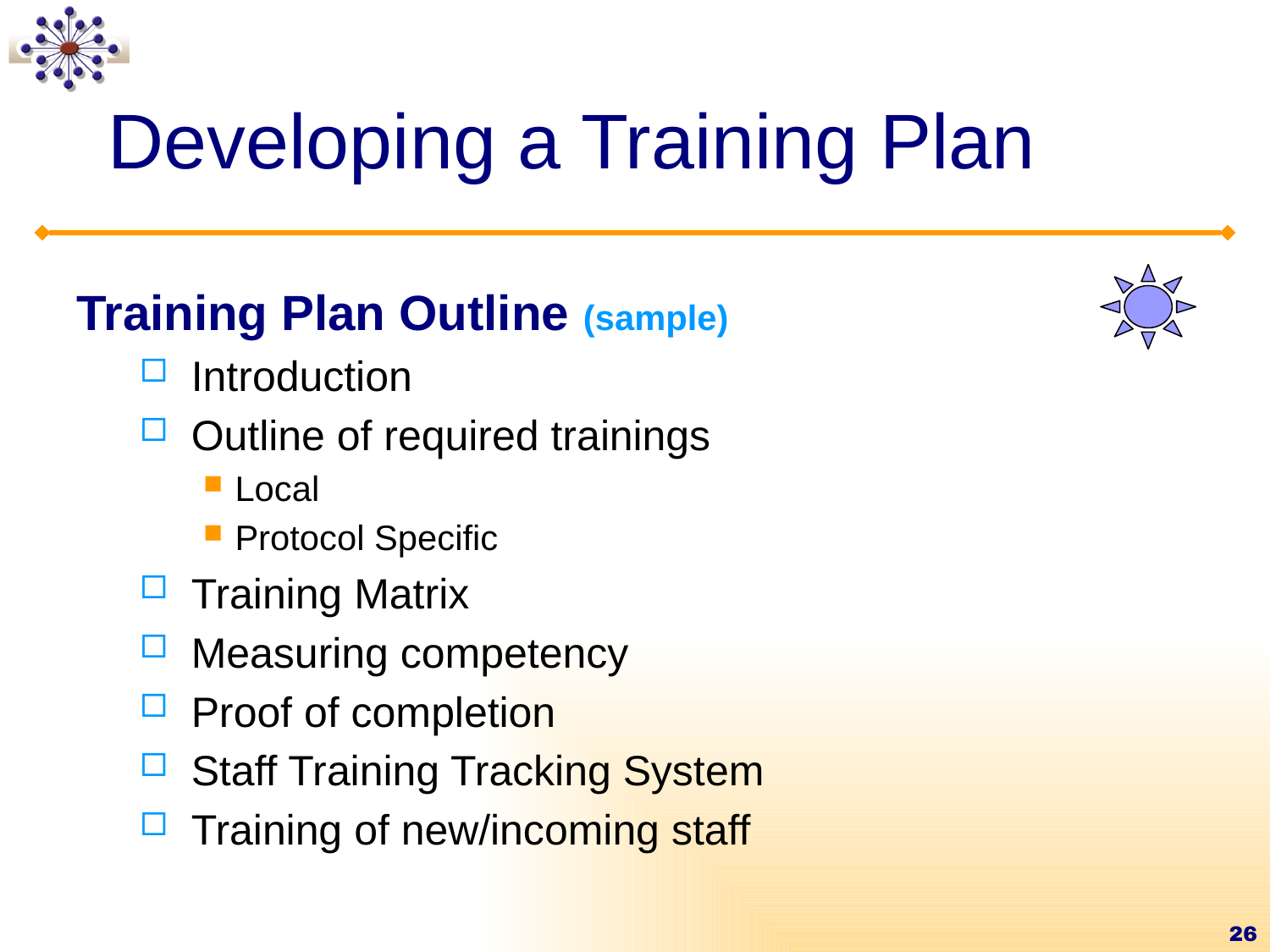

Developing a Training Plan

Training Plan Outline (sample)
 Introduction
 Outline of required trainings
Local
Protocol Specific
 Training Matrix
 Measuring competency
 Proof of completion
 Staff Training Tracking System
 Training of new/incoming staff
26